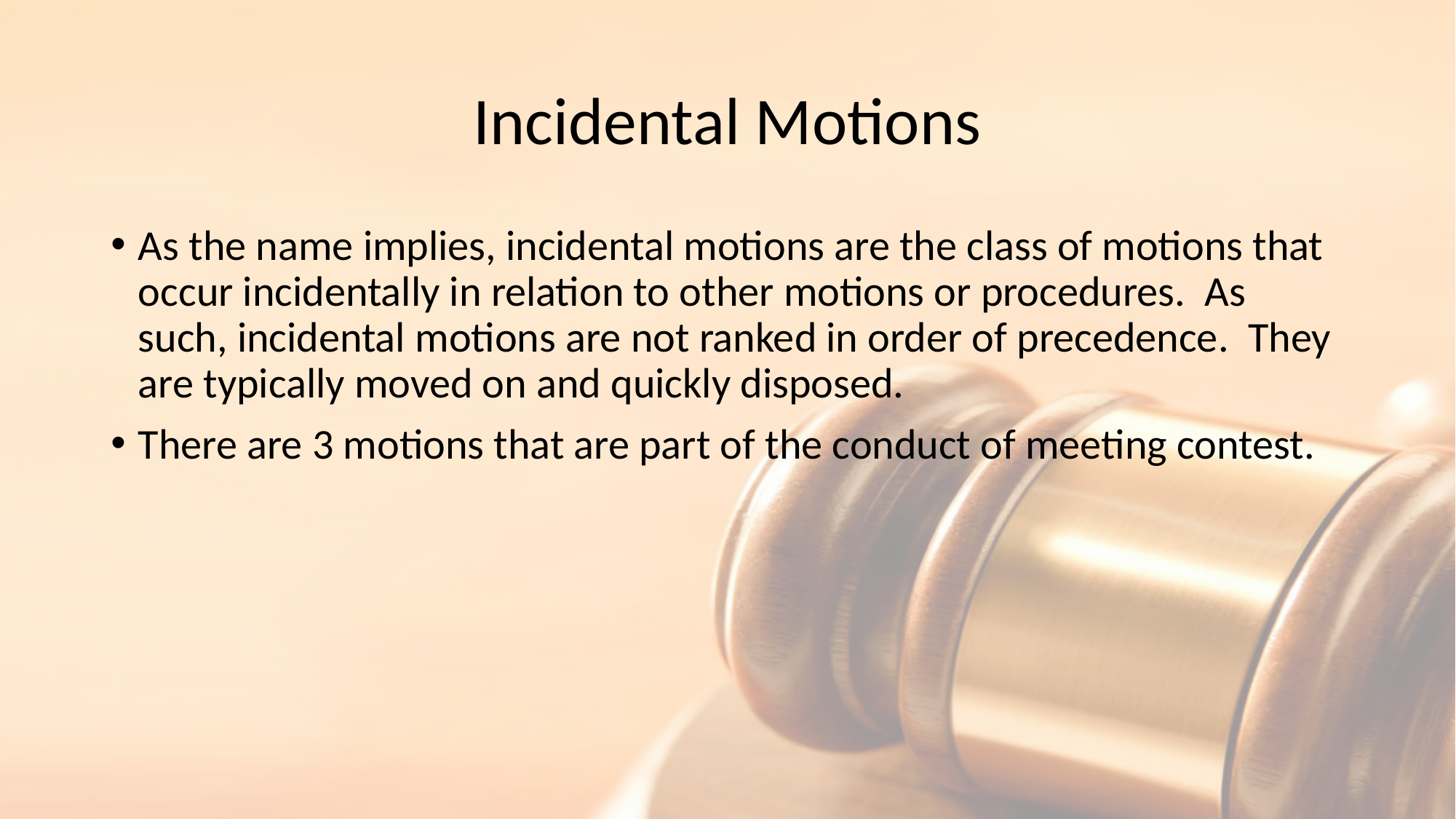

# Incidental Motions
As the name implies, incidental motions are the class of motions that occur incidentally in relation to other motions or procedures.  As such, incidental motions are not ranked in order of precedence.  They are typically moved on and quickly disposed.
There are 3 motions that are part of the conduct of meeting contest.